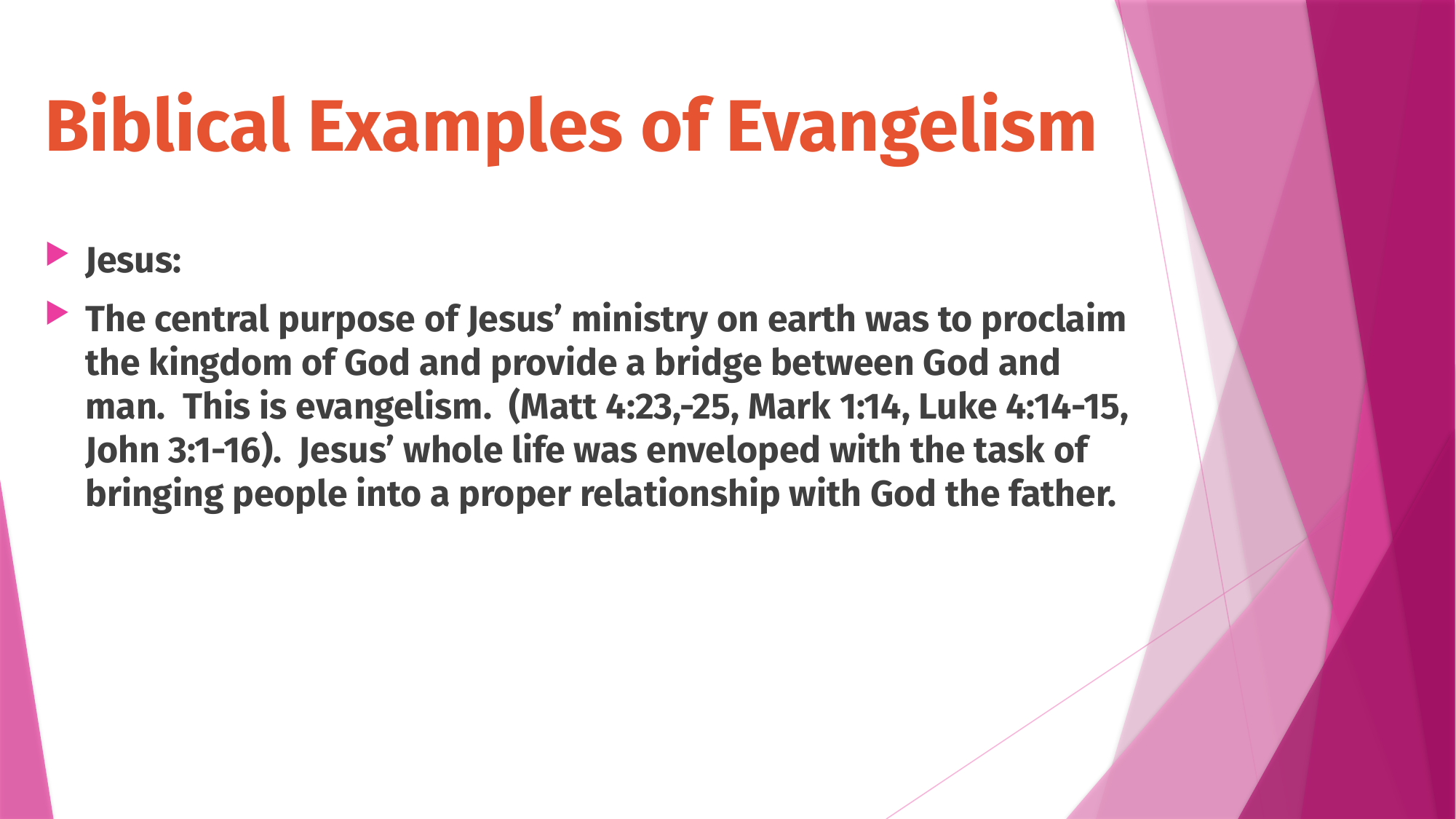

# Biblical Examples of Evangelism
Jesus:
The central purpose of Jesus’ ministry on earth was to proclaim the kingdom of God and provide a bridge between God and man.  This is evangelism.  (Matt 4:23,-25, Mark 1:14, Luke 4:14-15, John 3:1-16).  Jesus’ whole life was enveloped with the task of bringing people into a proper relationship with God the father.